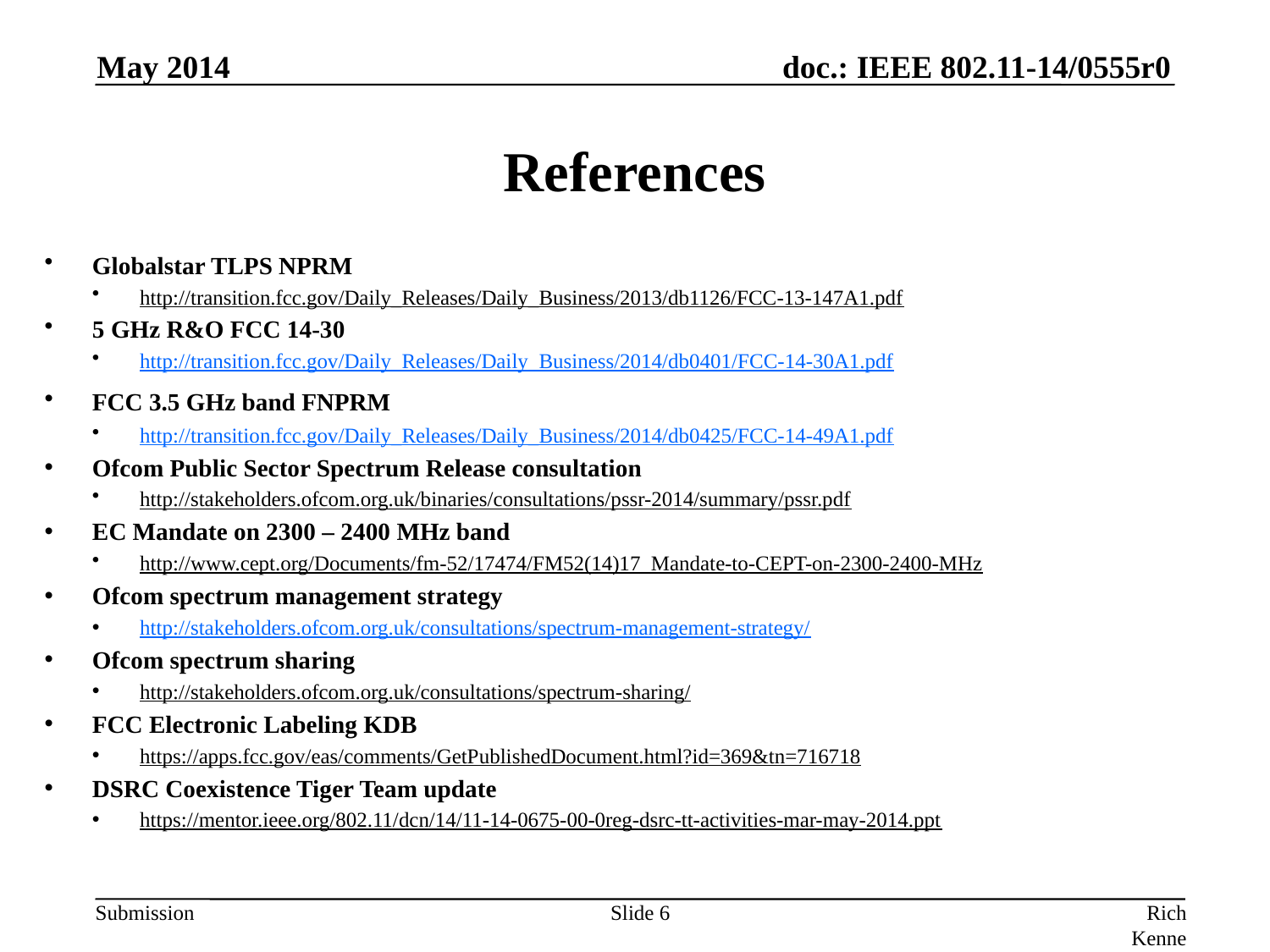

May 2014
# References
Globalstar TLPS NPRM
http://transition.fcc.gov/Daily_Releases/Daily_Business/2013/db1126/FCC-13-147A1.pdf
5 GHz R&O FCC 14-30
http://transition.fcc.gov/Daily_Releases/Daily_Business/2014/db0401/FCC-14-30A1.pdf
FCC 3.5 GHz band FNPRM
http://transition.fcc.gov/Daily_Releases/Daily_Business/2014/db0425/FCC-14-49A1.pdf
Ofcom Public Sector Spectrum Release consultation
http://stakeholders.ofcom.org.uk/binaries/consultations/pssr-2014/summary/pssr.pdf
EC Mandate on 2300 – 2400 MHz band
http://www.cept.org/Documents/fm-52/17474/FM52(14)17_Mandate-to-CEPT-on-2300-2400-MHz
Ofcom spectrum management strategy
http://stakeholders.ofcom.org.uk/consultations/spectrum-management-strategy/
Ofcom spectrum sharing
http://stakeholders.ofcom.org.uk/consultations/spectrum-sharing/
FCC Electronic Labeling KDB
https://apps.fcc.gov/eas/comments/GetPublishedDocument.html?id=369&tn=716718
DSRC Coexistence Tiger Team update
https://mentor.ieee.org/802.11/dcn/14/11-14-0675-00-0reg-dsrc-tt-activities-mar-may-2014.ppt
Slide 6
Rich Kennedy, MediaTek